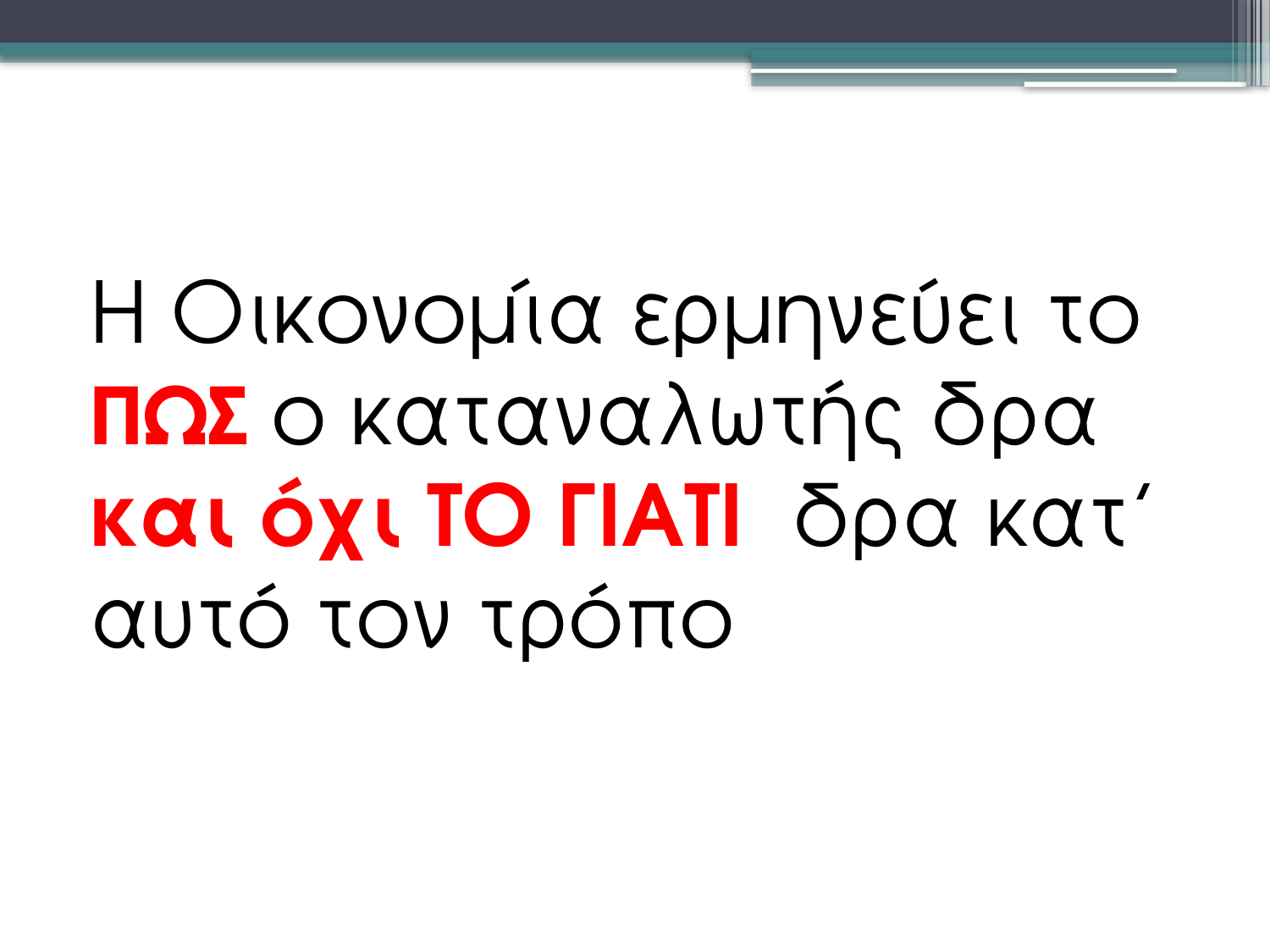

Η Οικονομία ερμηνεύει το ΠΩΣ ο καταναλωτής δρα και όχι ΤΟ ΓΙΑΤΙ  δρα κατ’ αυτό τον τρόπο

23